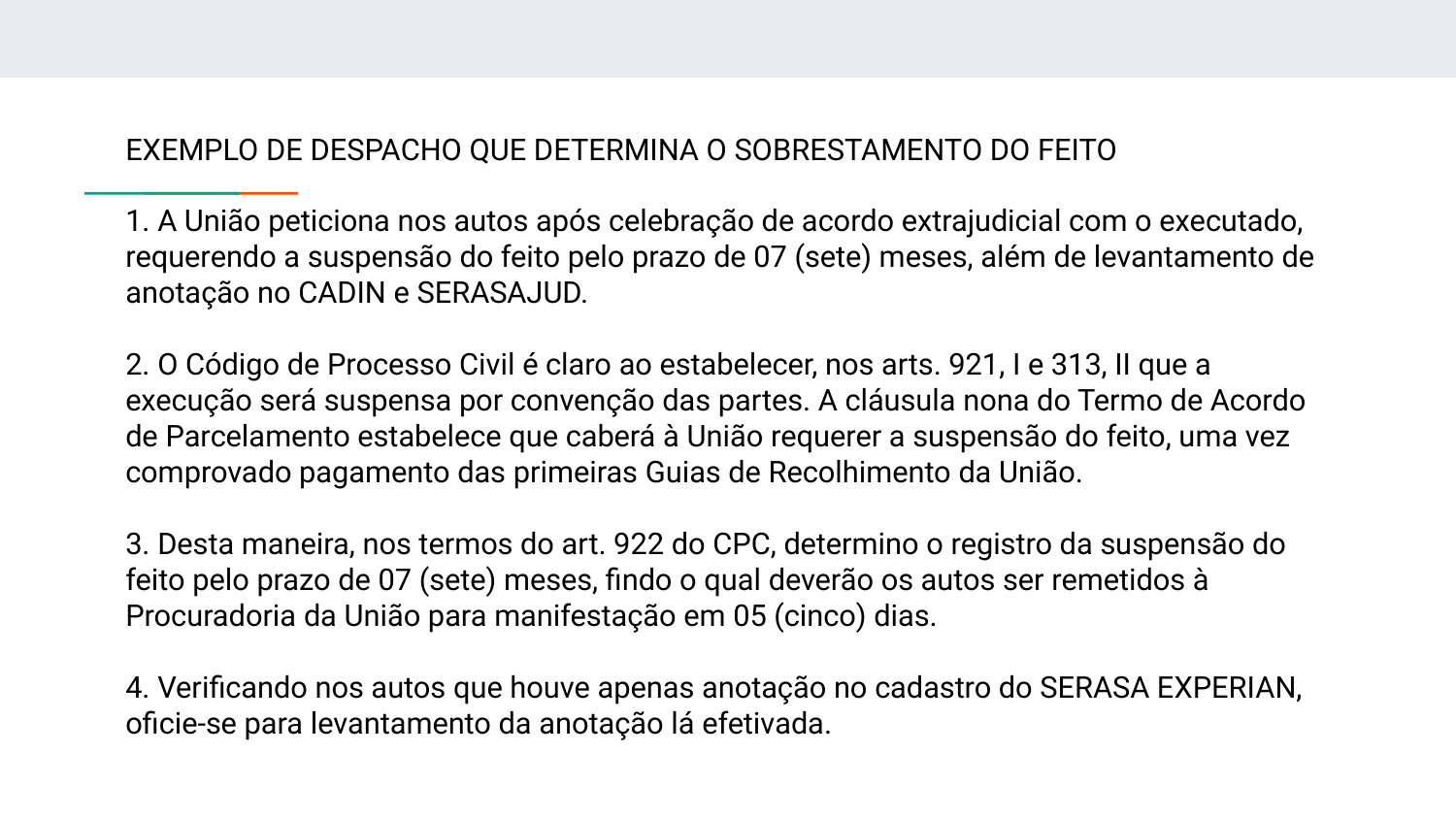

EXEMPLO DE DESPACHO QUE DETERMINA O SOBRESTAMENTO DO FEITO

1. A União peticiona nos autos após celebração de acordo extrajudicial com o executado, requerendo a suspensão do feito pelo prazo de 07 (sete) meses, além de levantamento de anotação no CADIN e SERASAJUD.

2. O Código de Processo Civil é claro ao estabelecer, nos arts. 921, I e 313, II que a execução será suspensa por convenção das partes. A cláusula nona do Termo de Acordo de Parcelamento estabelece que caberá à União requerer a suspensão do feito, uma vez comprovado pagamento das primeiras Guias de Recolhimento da União.

3. Desta maneira, nos termos do art. 922 do CPC, determino o registro da suspensão do feito pelo prazo de 07 (sete) meses, findo o qual deverão os autos ser remetidos à Procuradoria da União para manifestação em 05 (cinco) dias.

4. Verificando nos autos que houve apenas anotação no cadastro do SERASA EXPERIAN, oficie-se para levantamento da anotação lá efetivada.